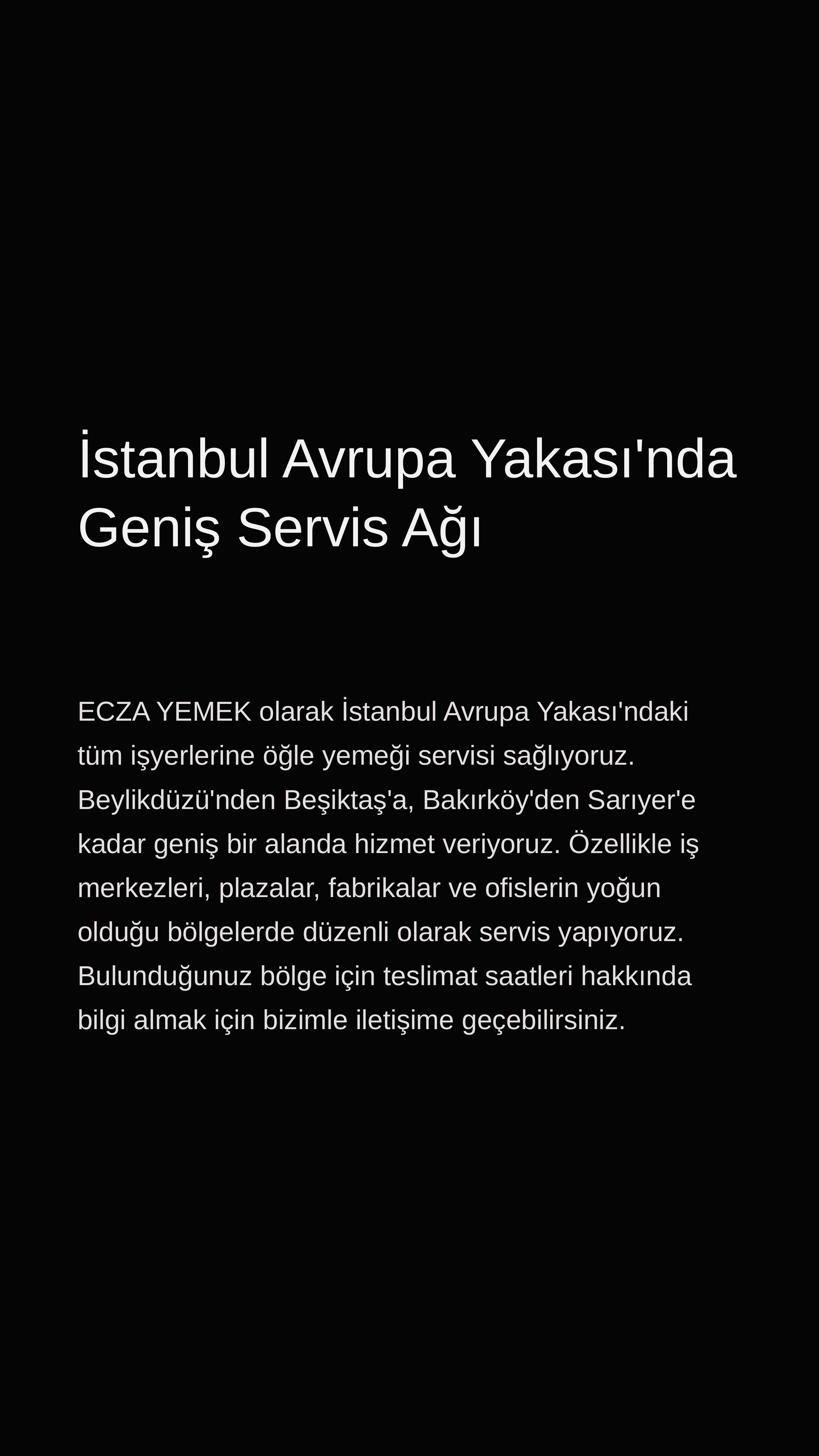

İstanbul Avrupa Yakası'nda Geniş Servis Ağı
ECZA YEMEK olarak İstanbul Avrupa Yakası'ndaki tüm işyerlerine öğle yemeği servisi sağlıyoruz. Beylikdüzü'nden Beşiktaş'a, Bakırköy'den Sarıyer'e kadar geniş bir alanda hizmet veriyoruz. Özellikle iş merkezleri, plazalar, fabrikalar ve ofislerin yoğun olduğu bölgelerde düzenli olarak servis yapıyoruz. Bulunduğunuz bölge için teslimat saatleri hakkında bilgi almak için bizimle iletişime geçebilirsiniz.